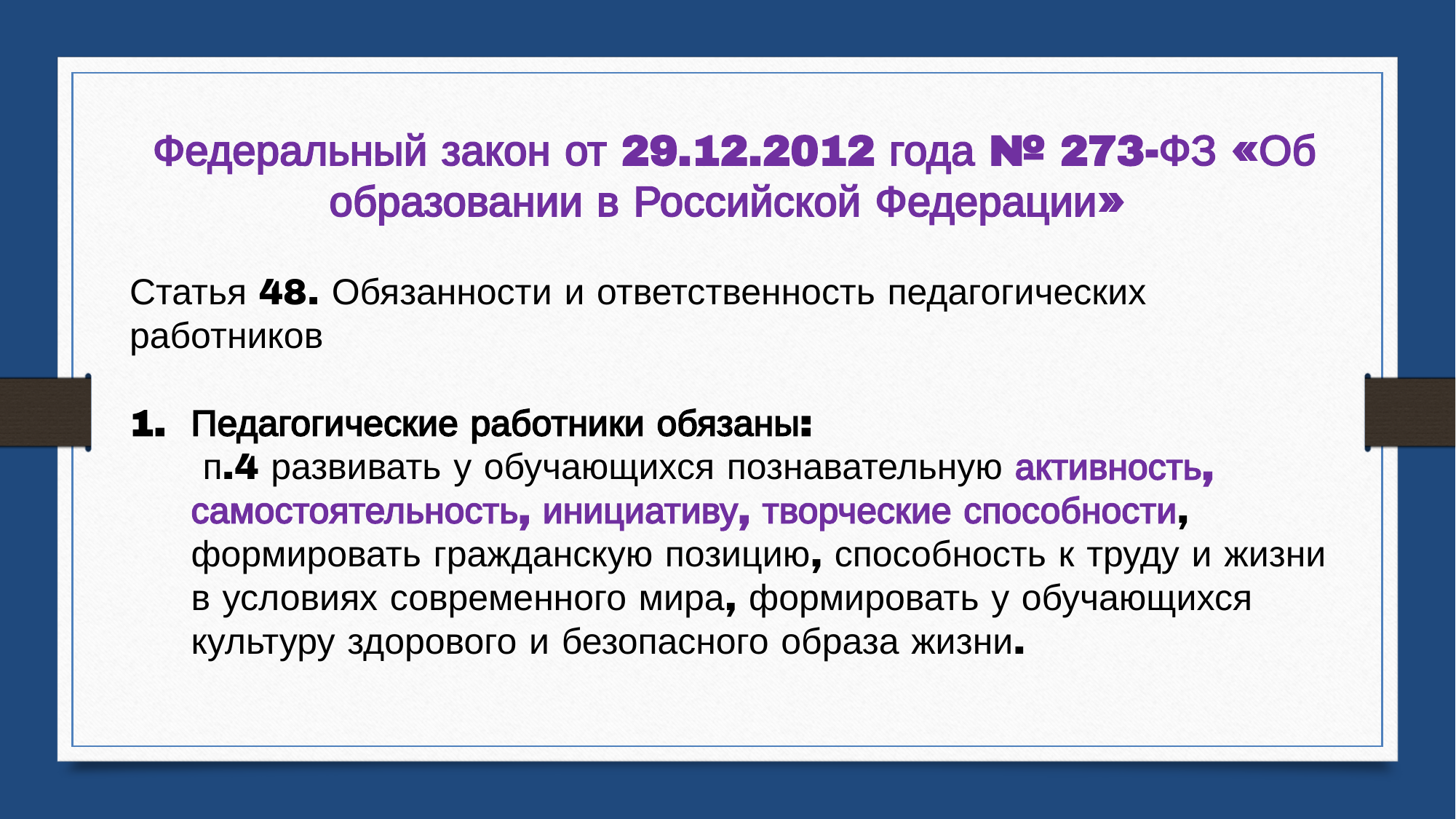

Федеральный закон от 29.12.2012 года № 273-ФЗ «Об образовании в Российской Федерации»

Статья 48. Обязанности и ответственность педагогических работников

Педагогические работники обязаны:
      п.4 развивать у обучающихся познавательную активность, самостоятельность, инициативу, творческие способности, формировать гражданскую позицию, способность к труду и жизни в условиях современного мира, формировать у обучающихся культуру здорового и безопасного образа жизни.